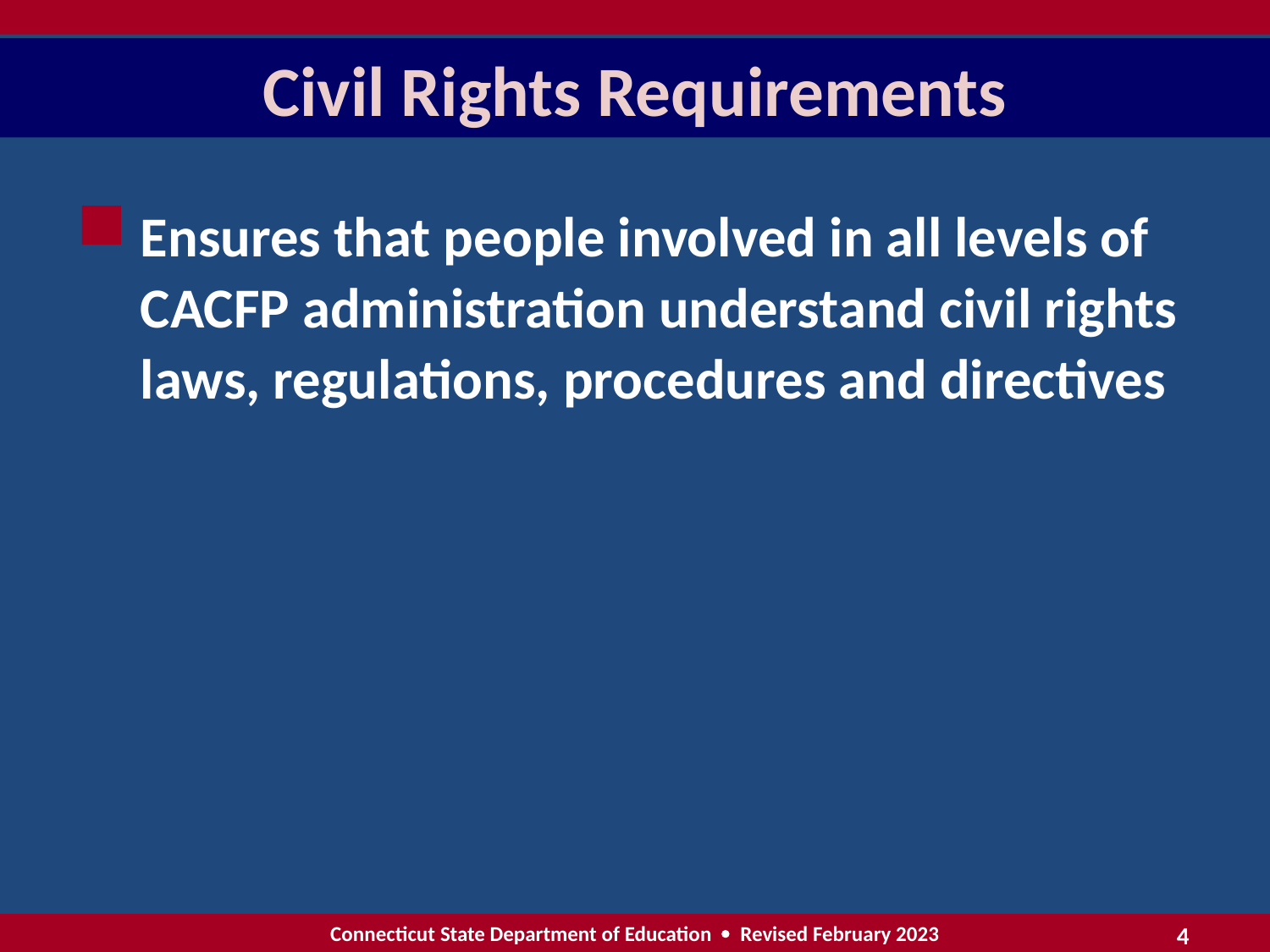

# Civil Rights Requirements
Ensures that people involved in all levels of CACFP administration understand civil rights laws, regulations, procedures and directives